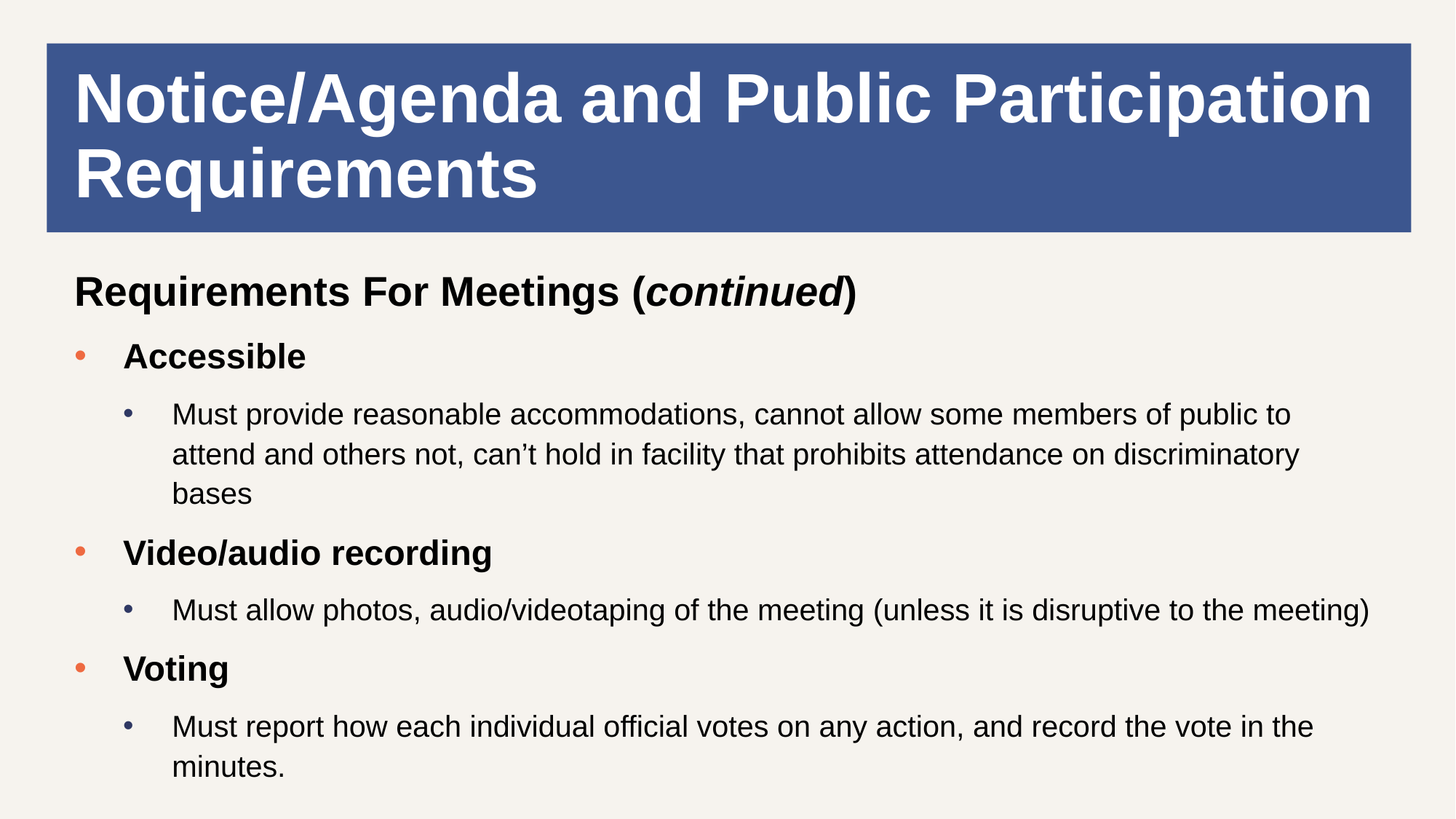

# Notice/Agenda and Public Participation Requirements
Requirements For Meetings (continued)
Accessible
Must provide reasonable accommodations, cannot allow some members of public to attend and others not, can’t hold in facility that prohibits attendance on discriminatory bases
Video/audio recording
Must allow photos, audio/videotaping of the meeting (unless it is disruptive to the meeting)
Voting
Must report how each individual official votes on any action, and record the vote in the minutes.